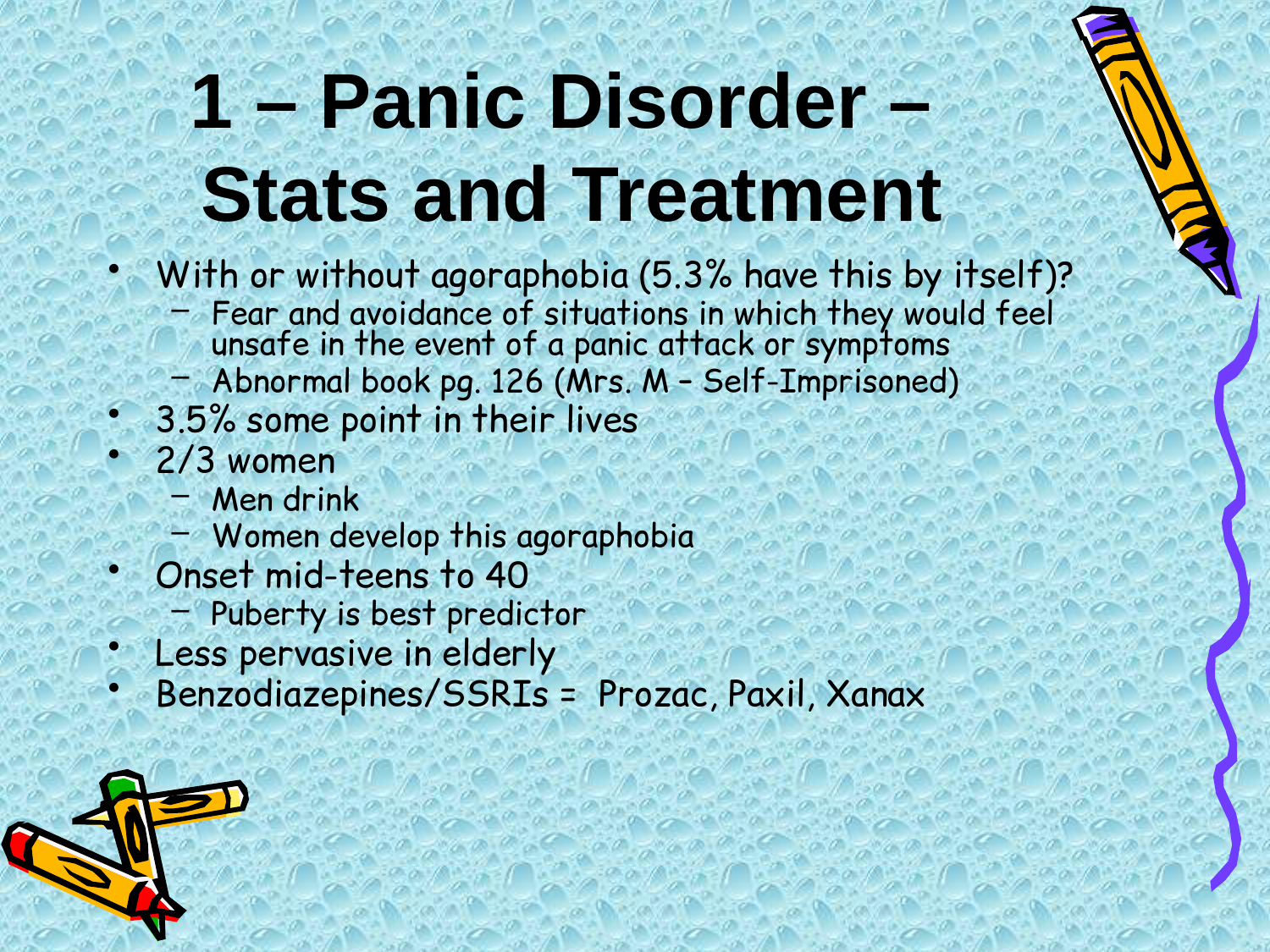

# 1 – Panic Disorder – Stats and Treatment
With or without agoraphobia (5.3% have this by itself)?
Fear and avoidance of situations in which they would feel unsafe in the event of a panic attack or symptoms
Abnormal book pg. 126 (Mrs. M – Self-Imprisoned)
3.5% some point in their lives
2/3 women
Men drink
Women develop this agoraphobia
Onset mid-teens to 40
Puberty is best predictor
Less pervasive in elderly
Benzodiazepines/SSRIs =  Prozac, Paxil, Xanax